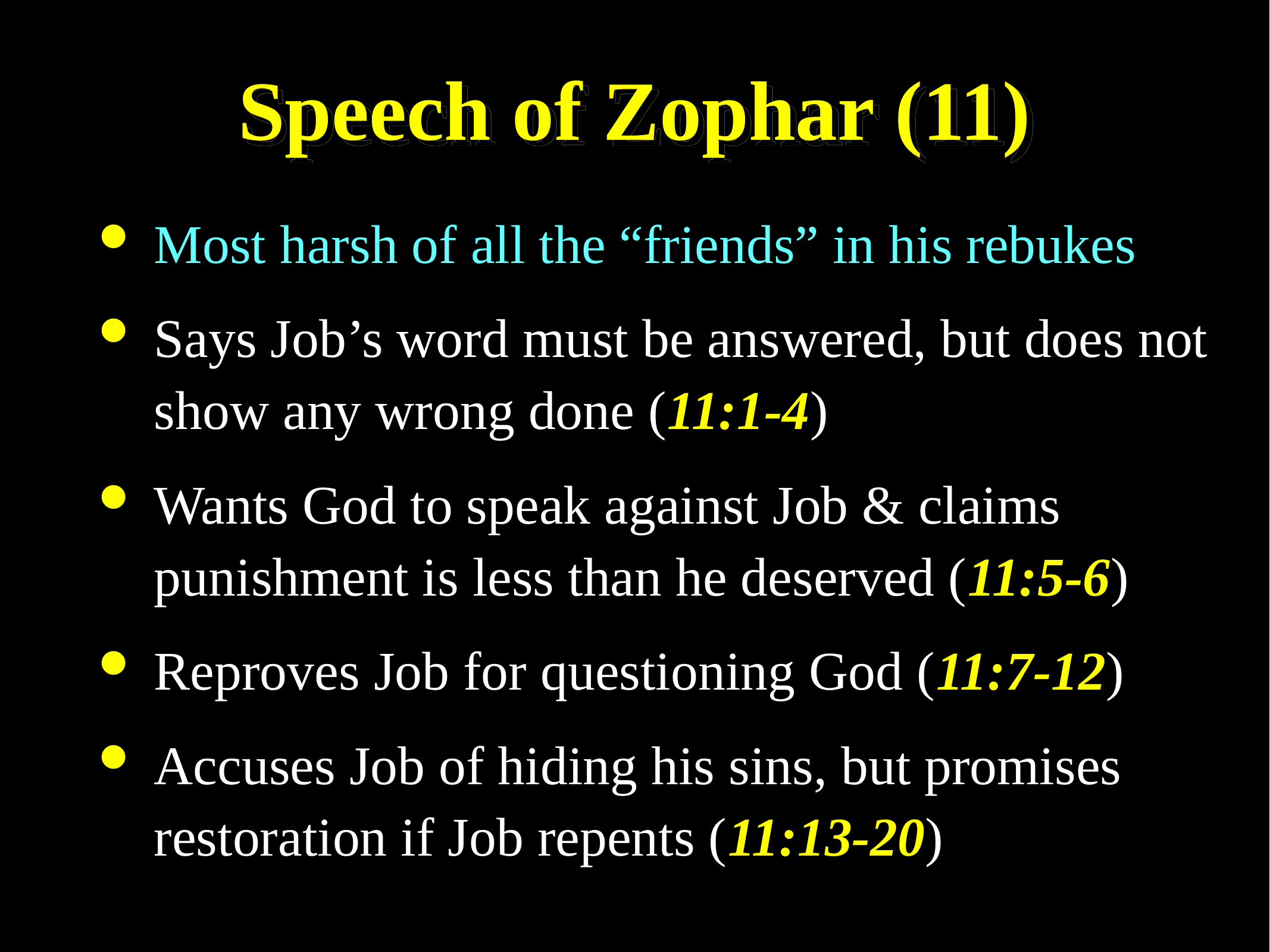

# Speech of Zophar (11)
Most harsh of all the “friends” in his rebukes
Says Job’s word must be answered, but does not show any wrong done (11:1-4)
Wants God to speak against Job & claims punishment is less than he deserved (11:5-6)
Reproves Job for questioning God (11:7-12)
Accuses Job of hiding his sins, but promises restoration if Job repents (11:13-20)